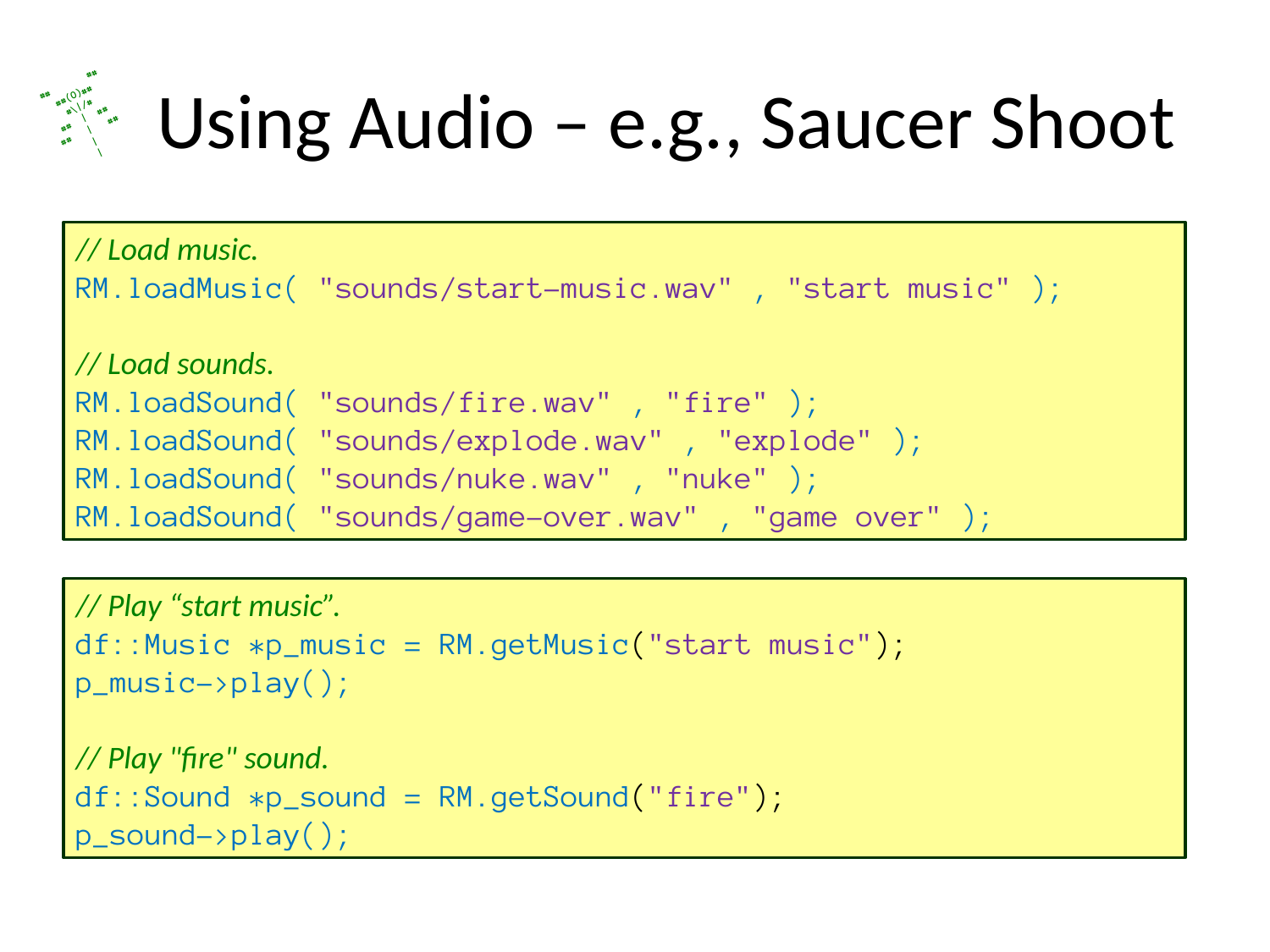

# Using Audio – e.g., Saucer Shoot
// Load music.
RM.loadMusic( "sounds/start-music.wav" , "start music" );

// Load sounds.
RM.loadSound( "sounds/fire.wav" , "fire" );
RM.loadSound( "sounds/explode.wav" , "explode" );
RM.loadSound( "sounds/nuke.wav" , "nuke" );
RM.loadSound( "sounds/game-over.wav" , "game over" );
// Play “start music”.
df::Music *p_music = RM.getMusic("start music");
p_music->play();

// Play "fire" sound.
df::Sound *p_sound = RM.getSound("fire");
p_sound->play();